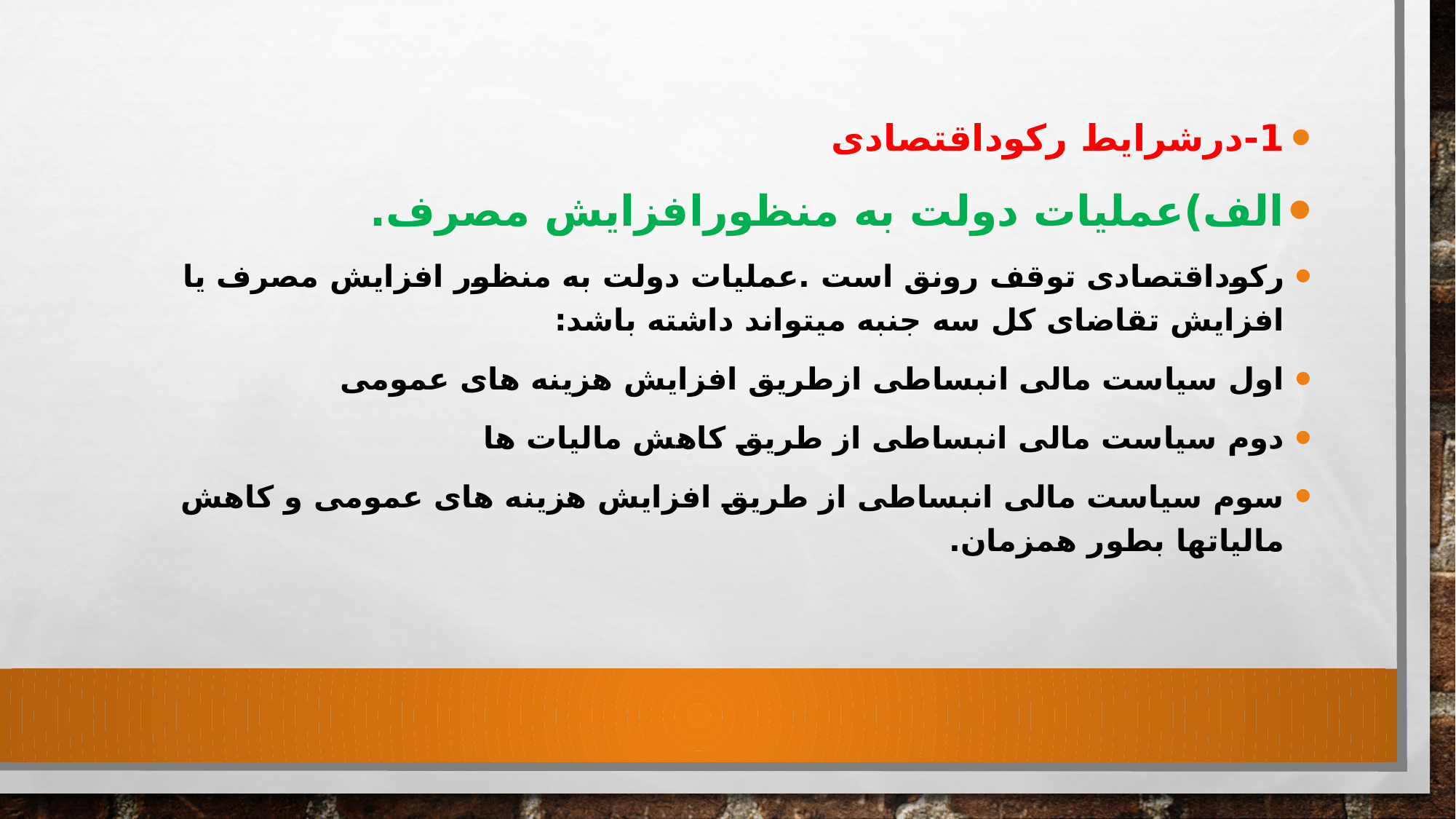

1-درشرایط رکوداقتصادی
الف)عملیات دولت به منظورافزایش مصرف.
رکوداقتصادی توقف رونق است .عملیات دولت به منظور افزایش مصرف یا افزایش تقاضای کل سه جنبه میتواند داشته باشد:
اول سیاست مالی انبساطی ازطریق افزایش هزینه های عمومی
دوم سیاست مالی انبساطی از طریق کاهش مالیات ها
سوم سیاست مالی انبساطی از طریق افزایش هزینه های عمومی و کاهش مالیاتها بطور همزمان.